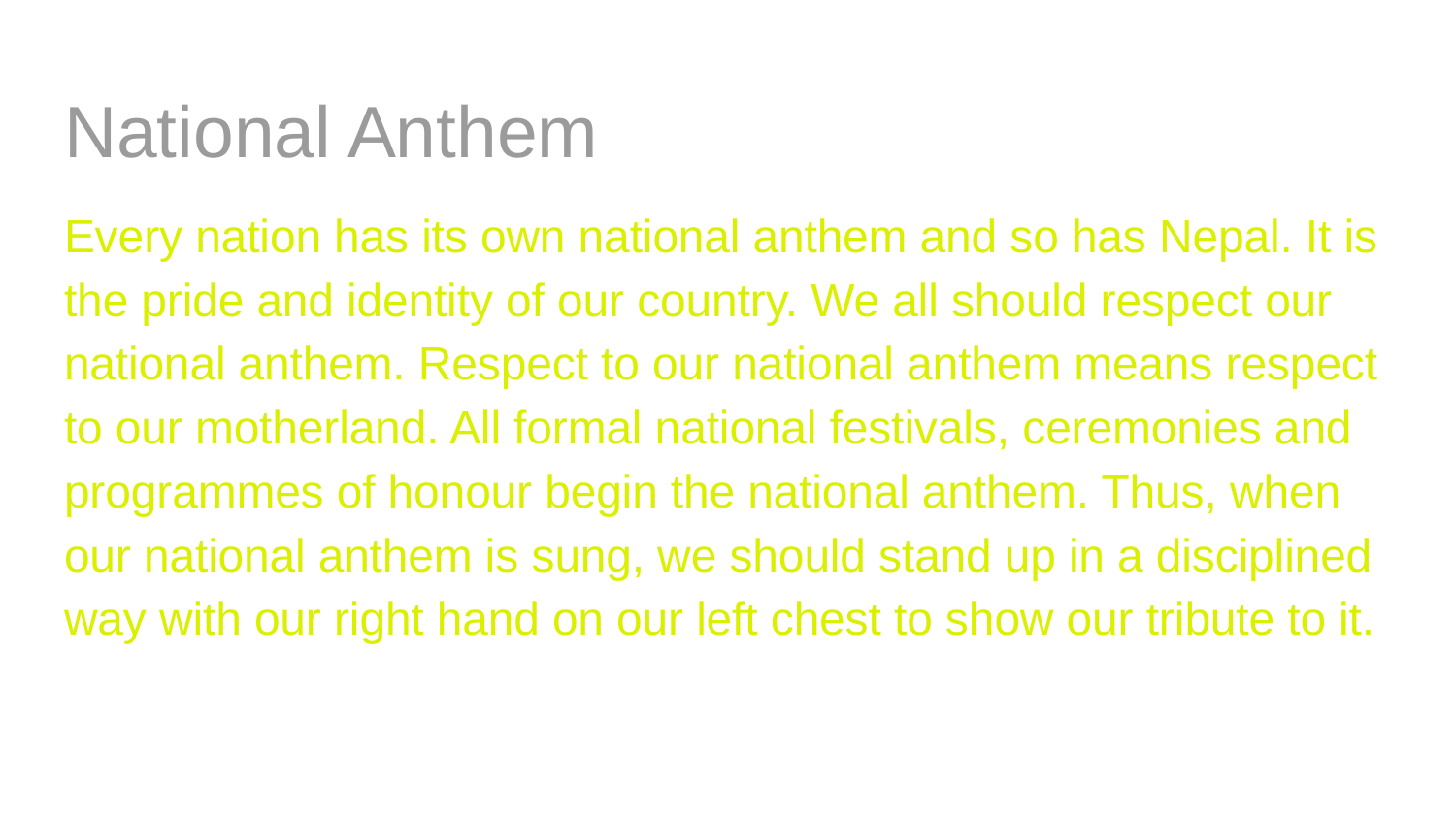

# National Anthem
Every nation has its own national anthem and so has Nepal. It is the pride and identity of our country. We all should respect our national anthem. Respect to our national anthem means respect to our motherland. All formal national festivals, ceremonies and programmes of honour begin the national anthem. Thus, when our national anthem is sung, we should stand up in a disciplined way with our right hand on our left chest to show our tribute to it.